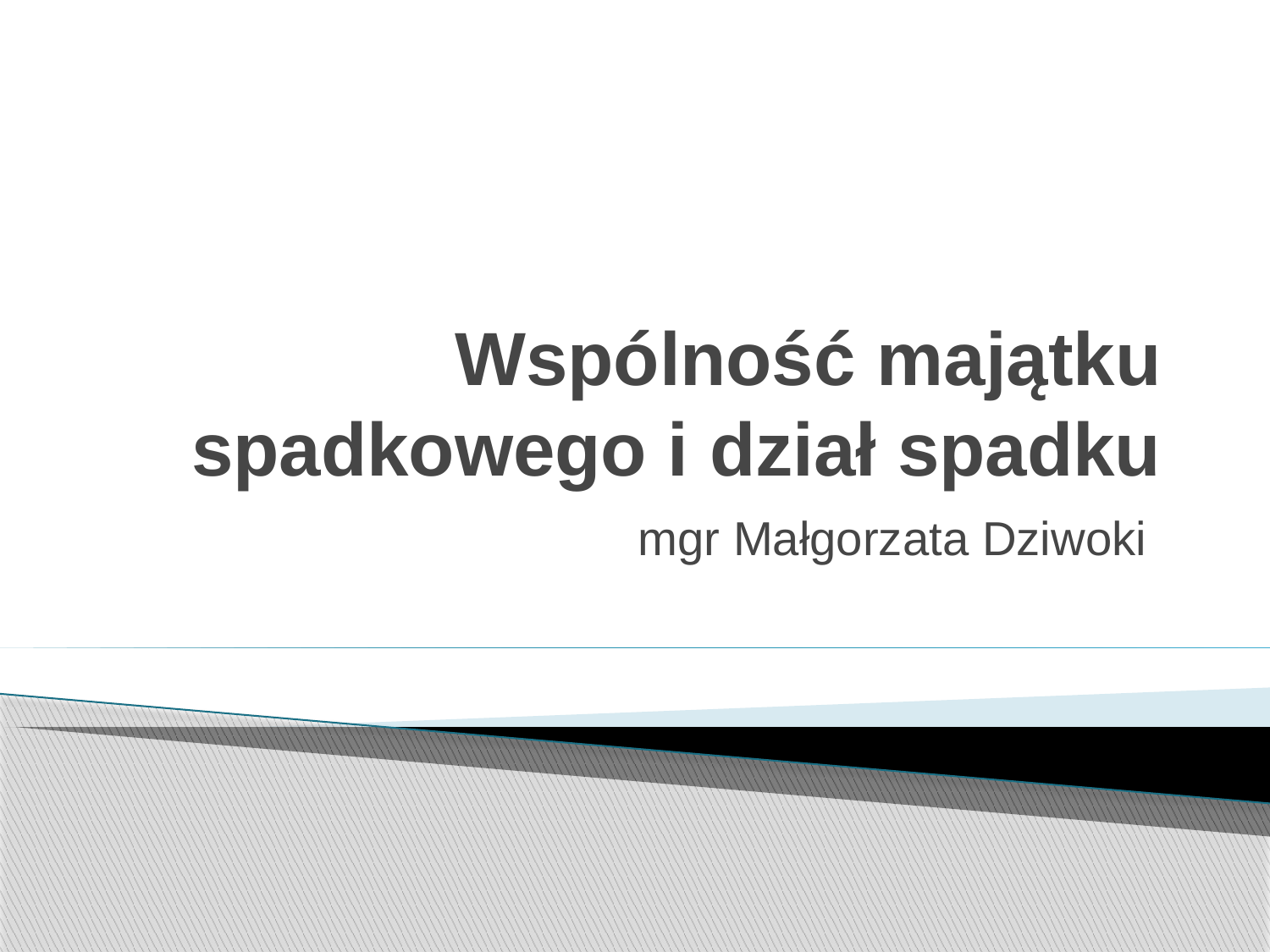

# Wspólność majątku spadkowego i dział spadku
mgr Małgorzata Dziwoki